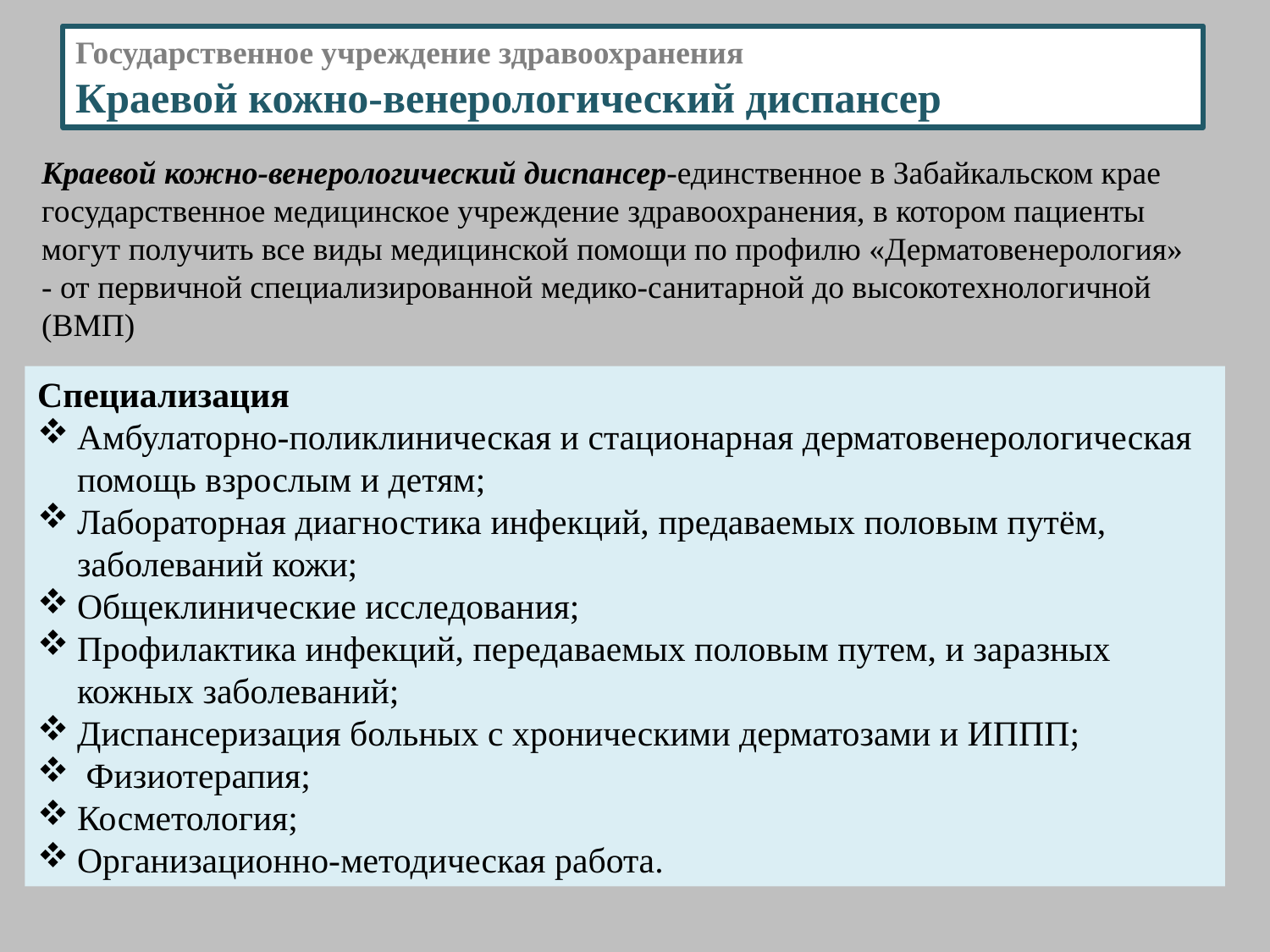

Государственное учреждение здравоохранения
Краевой кожно-венерологический диспансер
Краевой кожно-венерологический диспансер-единственное в Забайкальском крае государственное медицинское учреждение здравоохранения, в котором пациенты могут получить все виды медицинской помощи по профилю «Дерматовенерология» - от первичной специализированной медико-санитарной до высокотехнологичной (ВМП)
Специализация
Амбулаторно-поликлиническая и стационарная дерматовенерологическая помощь взрослым и детям;
Лабораторная диагностика инфекций, предаваемых половым путём, заболеваний кожи;
Общеклинические исследования;
Профилактика инфекций, передаваемых половым путем, и заразных кожных заболеваний;
Диспансеризация больных с хроническими дерматозами и ИППП;
 Физиотерапия;
Косметология;
Организационно-методическая работа.